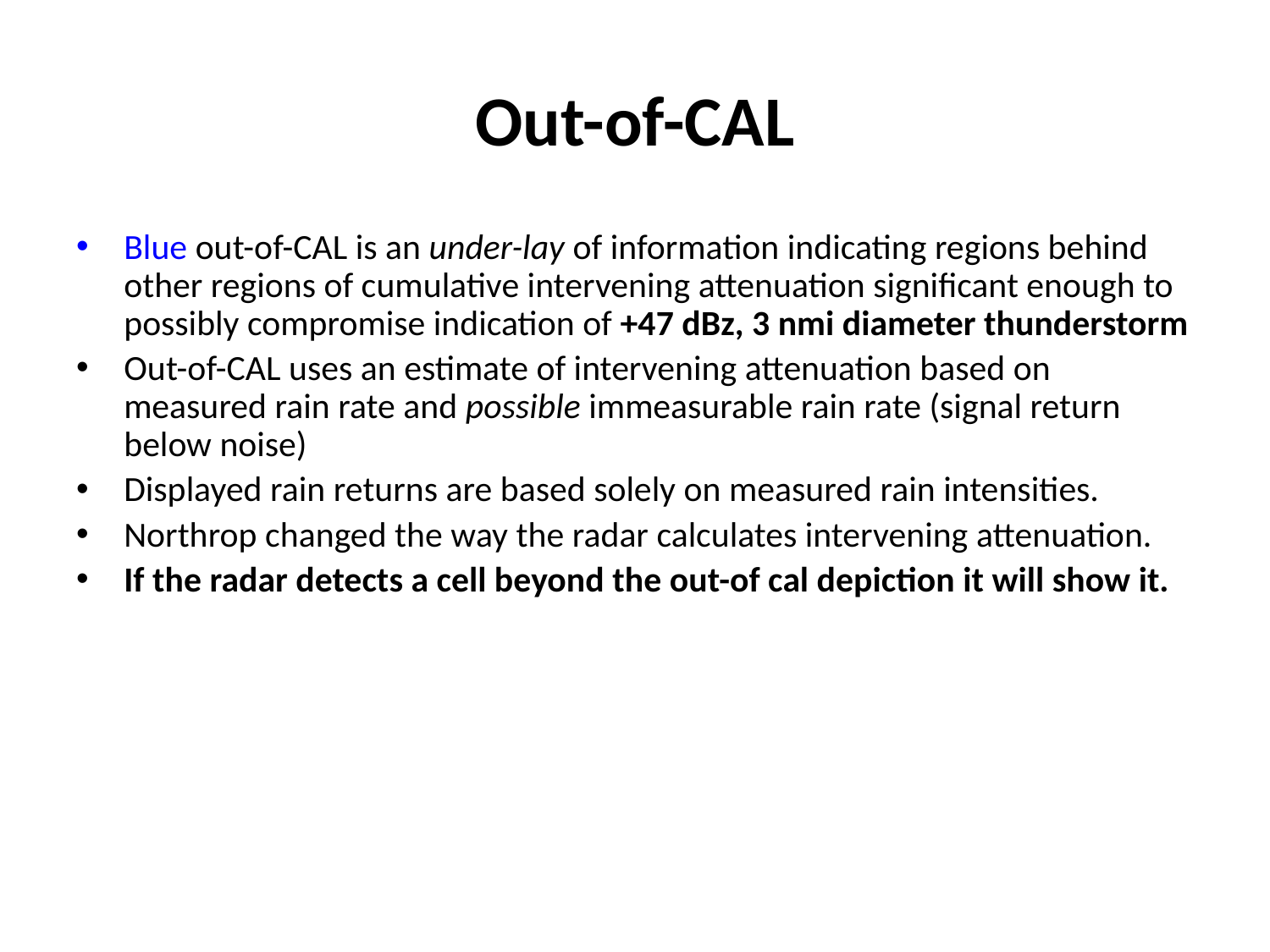

# Out-of-CAL
Blue out-of-CAL is an under-lay of information indicating regions behind other regions of cumulative intervening attenuation significant enough to possibly compromise indication of +47 dBz, 3 nmi diameter thunderstorm
Out-of-CAL uses an estimate of intervening attenuation based on measured rain rate and possible immeasurable rain rate (signal return below noise)
Displayed rain returns are based solely on measured rain intensities.
Northrop changed the way the radar calculates intervening attenuation.
If the radar detects a cell beyond the out-of cal depiction it will show it.